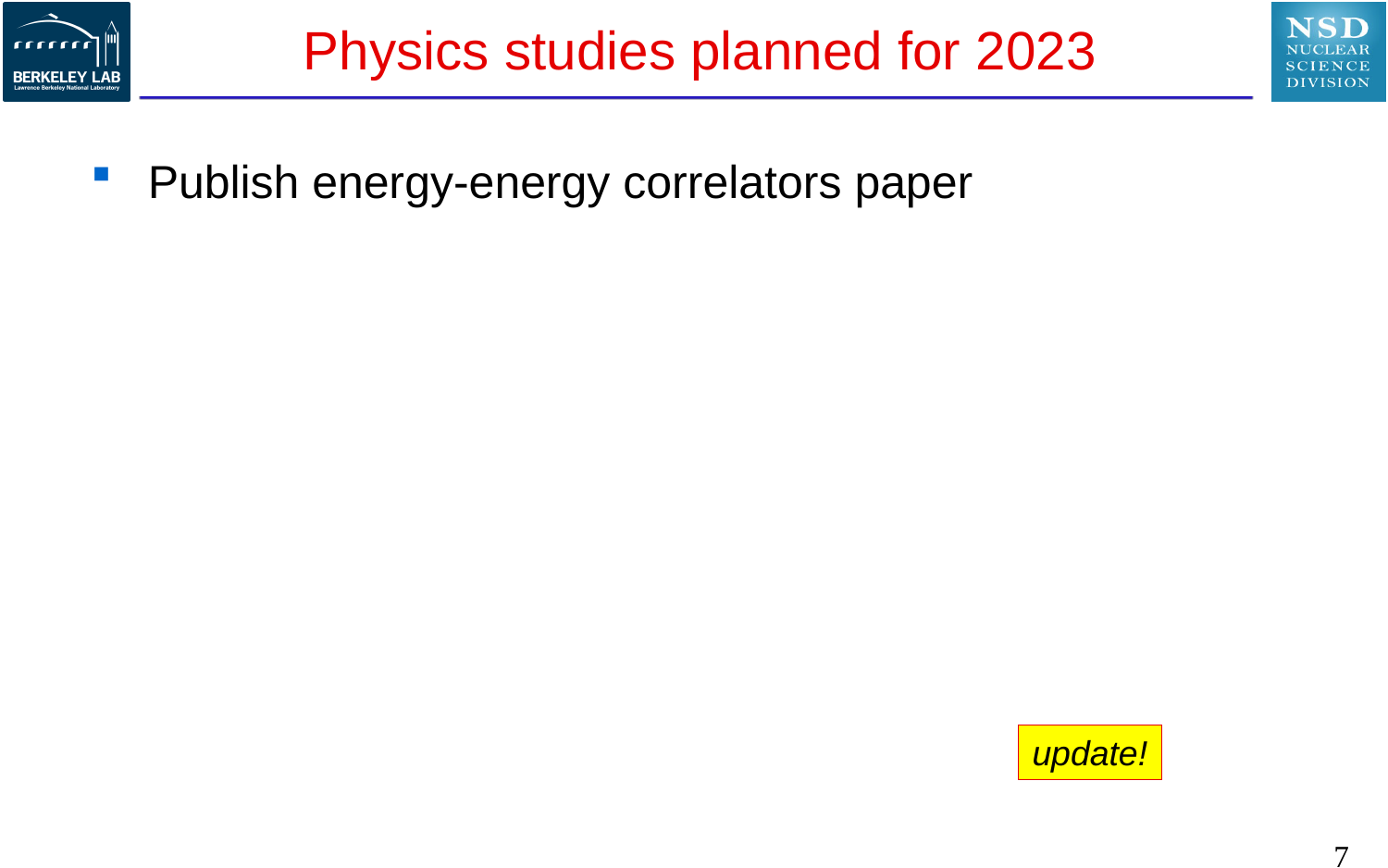

# Physics studies planned for 2023
Publish energy-energy correlators paper
update!
7